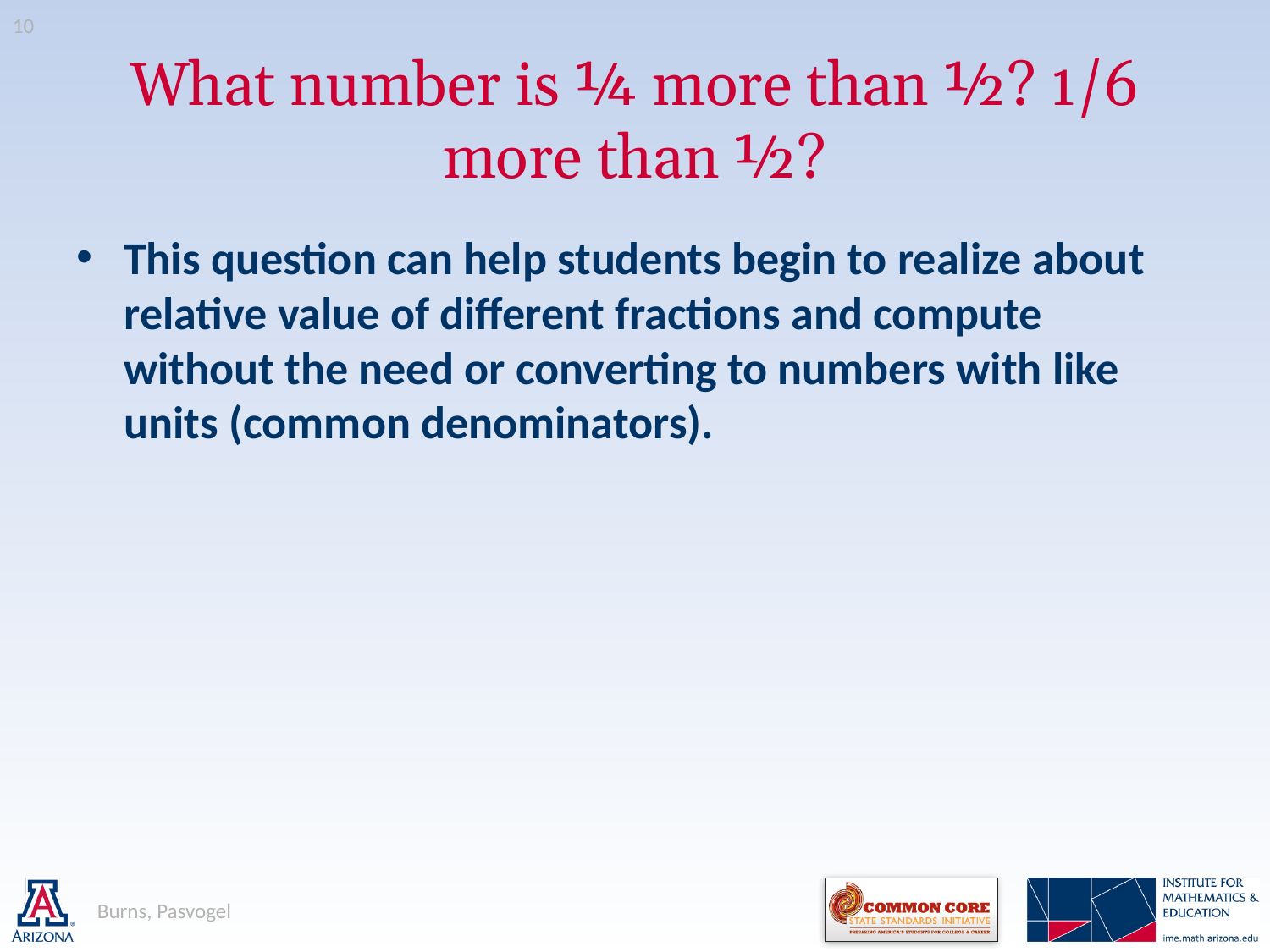

10
# What number is ¼ more than ½? 1/6 more than ½?
This question can help students begin to realize about relative value of different fractions and compute without the need or converting to numbers with like units (common denominators).

Burns, Pasvogel